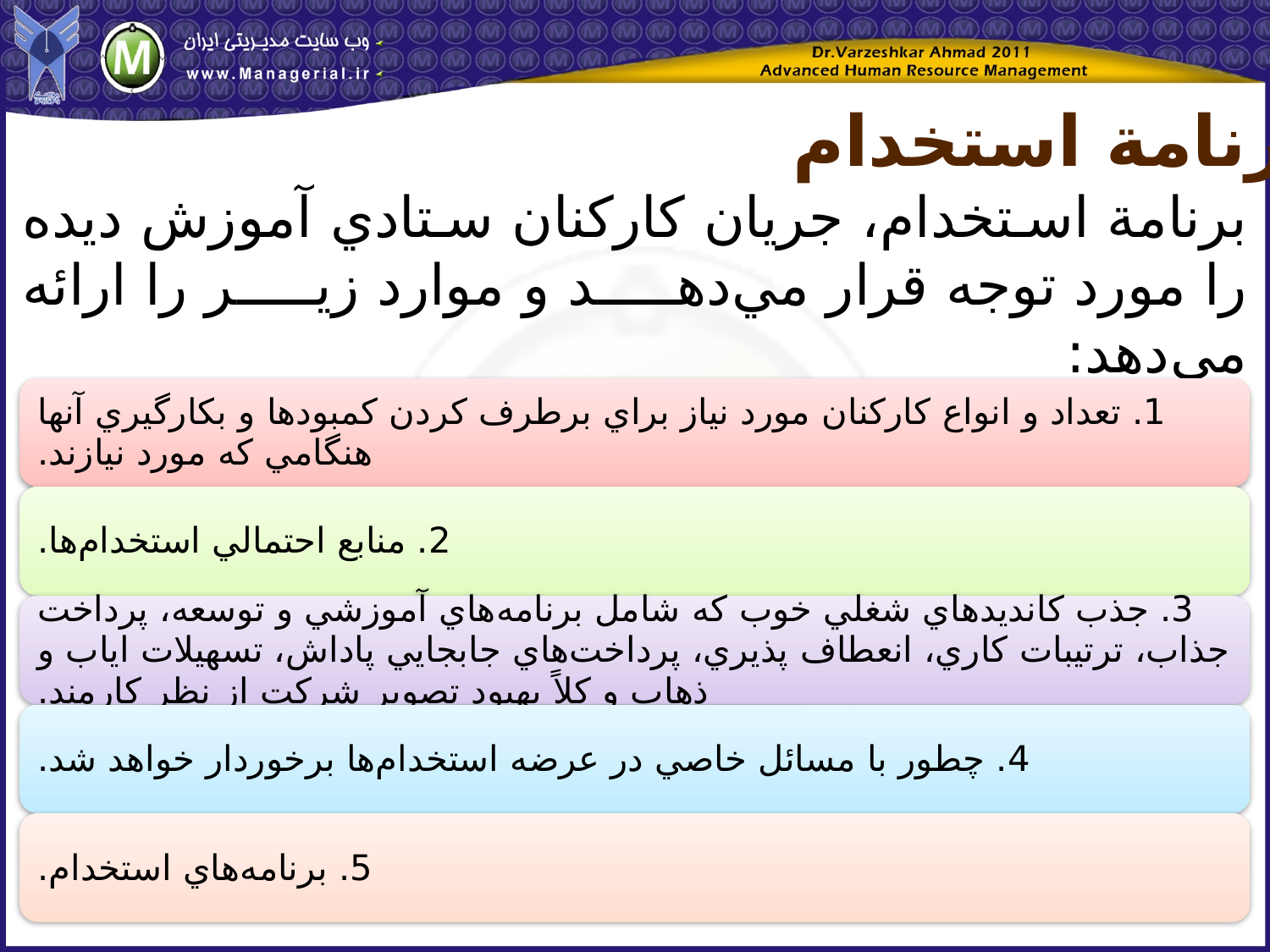

برنامة‌ استخدام‌
برنامة‌ استخدام‌، جريان‌ كاركنان‌ ستادي‌ آموزش‌ ديده‌ را مورد توجه‌ قرار مي‌دهد و موارد زير را ارائه‌ مي‌دهد: